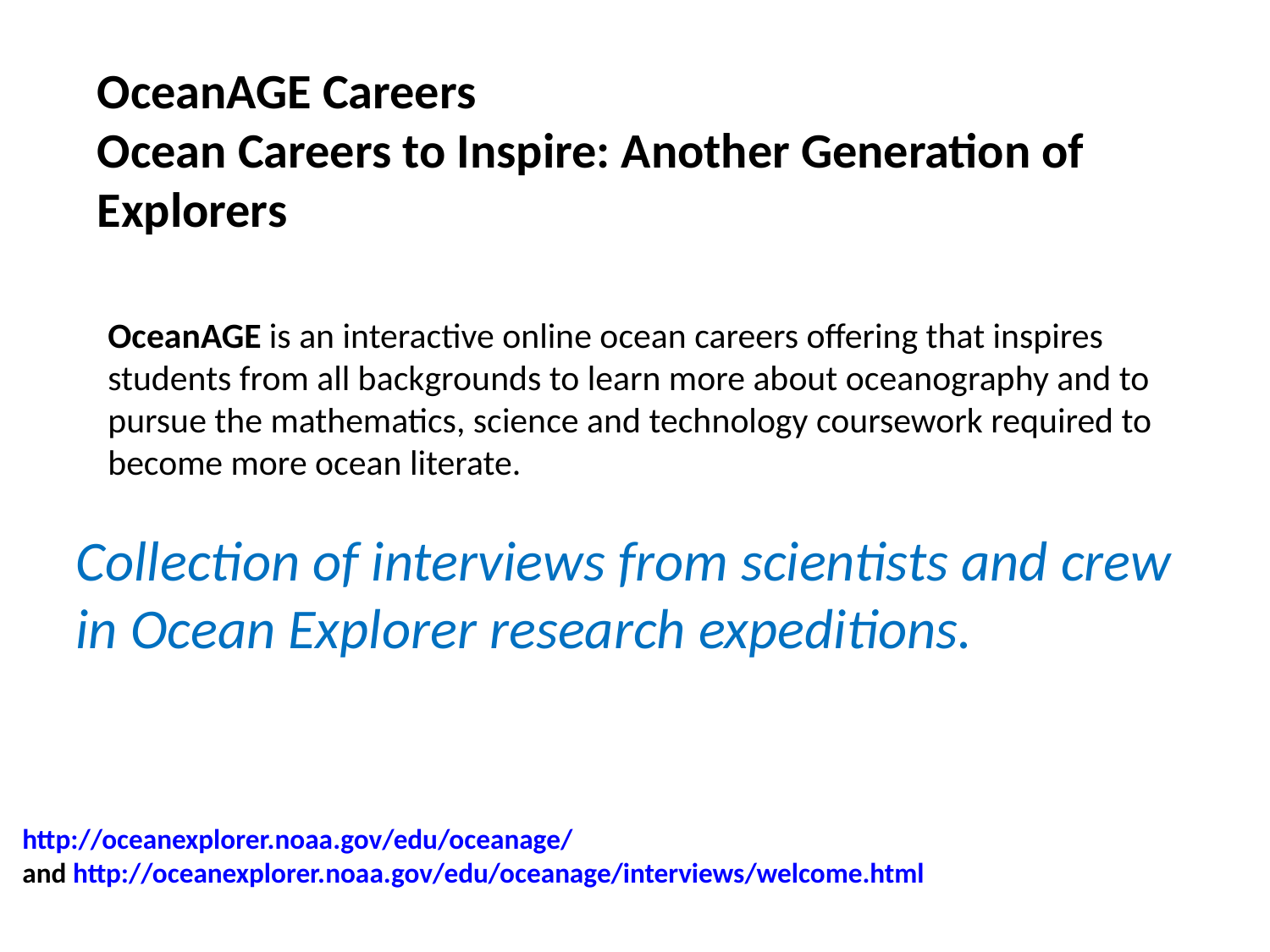

OceanAGE Careers
Ocean Careers to Inspire: Another Generation of Explorers

OceanAGE is an interactive online ocean careers offering that inspires students from all backgrounds to learn more about oceanography and to pursue the mathematics, science and technology coursework required to become more ocean literate.
Collection of interviews from scientists and crew in Ocean Explorer research expeditions.
http://oceanexplorer.noaa.gov/edu/oceanage/
and http://oceanexplorer.noaa.gov/edu/oceanage/interviews/welcome.html